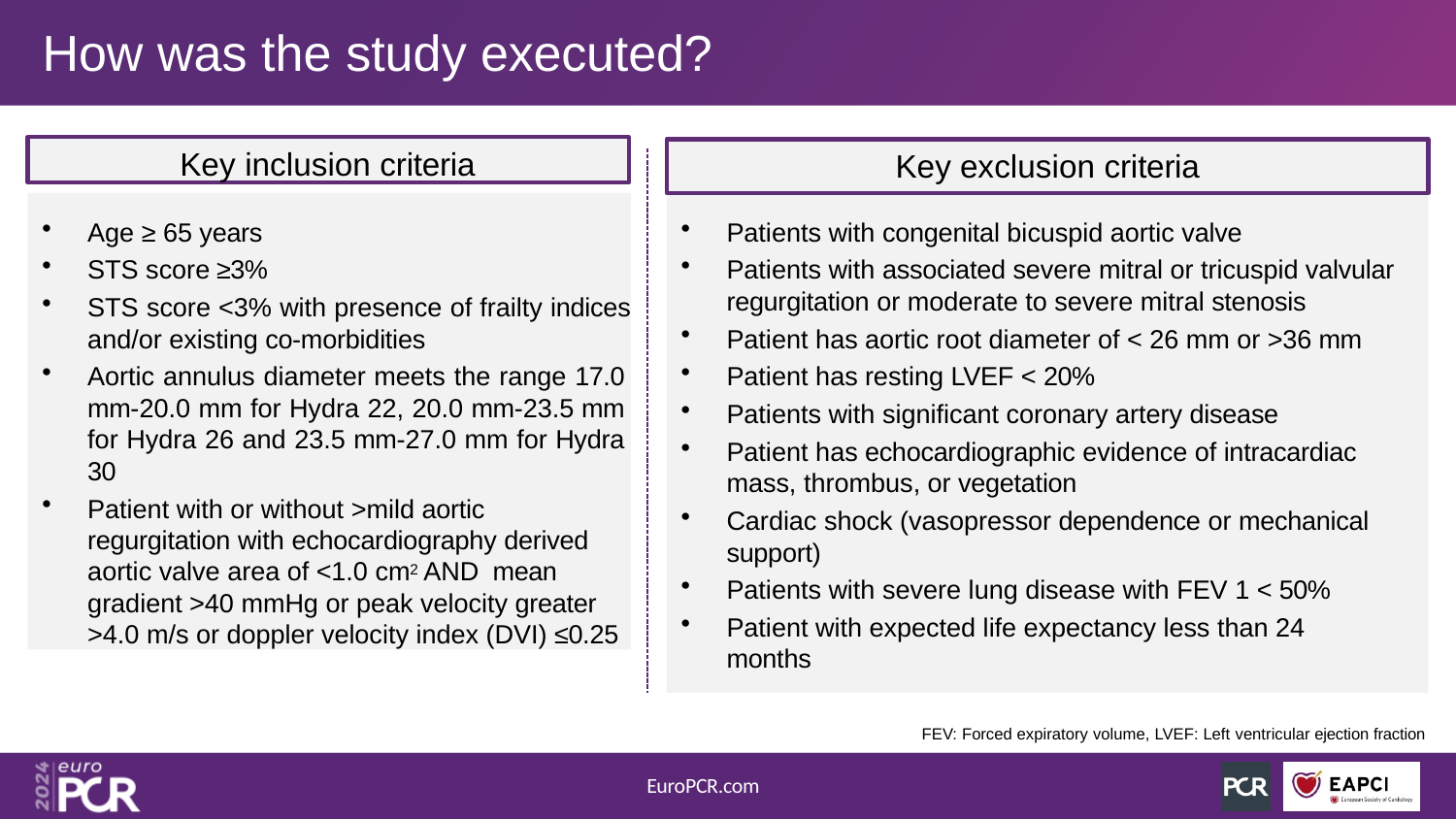

# How was the study executed?
Key inclusion criteria
Key exclusion criteria
Patients with congenital bicuspid aortic valve
Patients with associated severe mitral or tricuspid valvular regurgitation or moderate to severe mitral stenosis
Patient has aortic root diameter of < 26 mm or >36 mm
Patient has resting LVEF < 20%
Patients with significant coronary artery disease
Patient has echocardiographic evidence of intracardiac mass, thrombus, or vegetation
Cardiac shock (vasopressor dependence or mechanical support)
Patients with severe lung disease with FEV 1 < 50%
Patient with expected life expectancy less than 24 months

Age ≥ 65 years
STS score ≥3%
STS score <3% with presence of frailty indices and/or existing co-morbidities
Aortic annulus diameter meets the range 17.0 mm-20.0 mm for Hydra 22, 20.0 mm-23.5 mm for Hydra 26 and 23.5 mm-27.0 mm for Hydra 30
Patient with or without >mild aortic regurgitation with echocardiography derived aortic valve area of <1.0 cm2 AND mean gradient >40 mmHg or peak velocity greater
>4.0 m/s or doppler velocity index (DVI) ≤0.25
FEV: Forced expiratory volume, LVEF: Left ventricular ejection fraction
EuroPCR.com